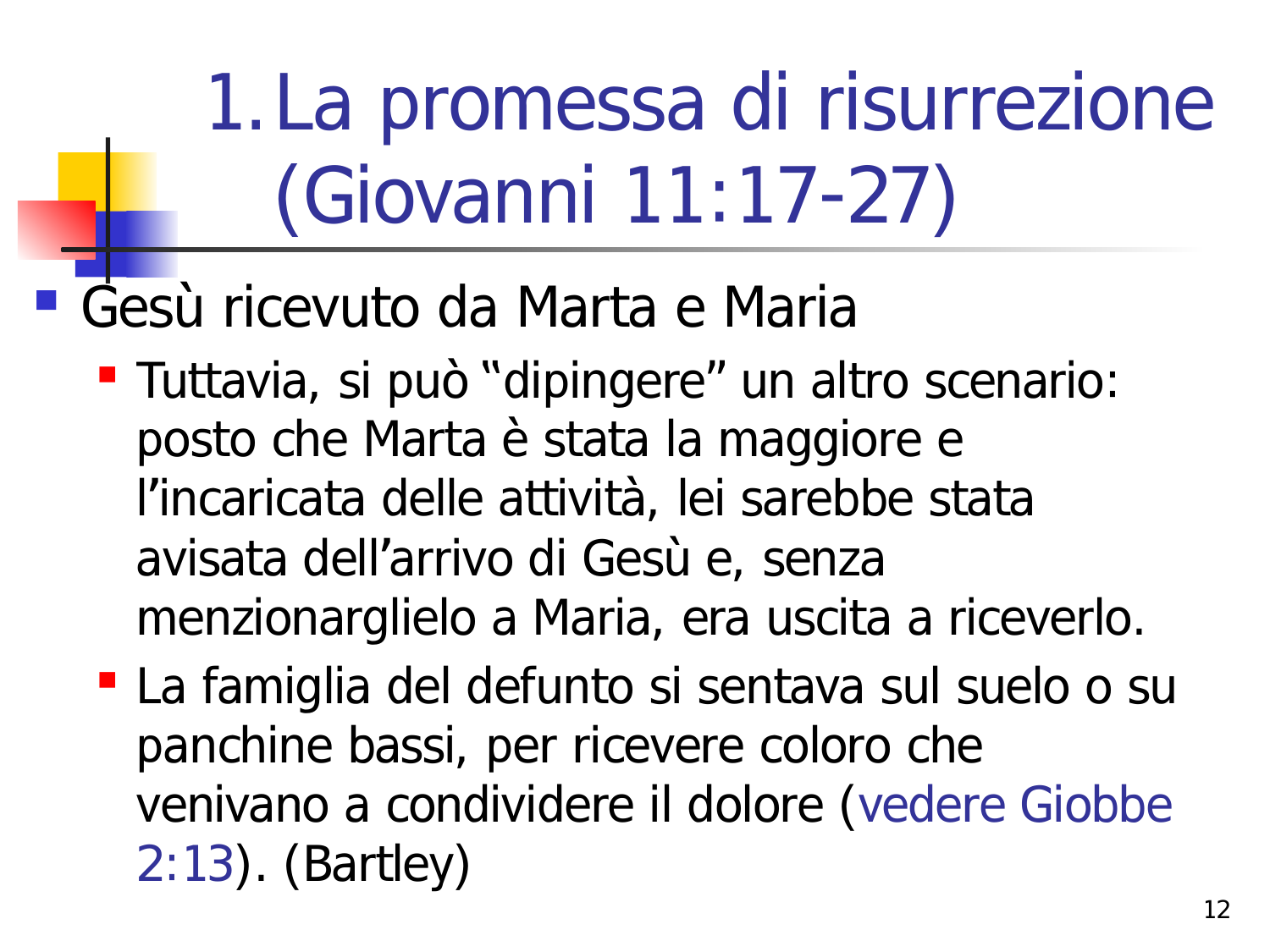

# La promessa di risurrezione (Giovanni 11:17-27)
Gesù ricevuto da Marta e Maria
Tuttavia, si può “dipingere” un altro scenario: posto che Marta è stata la maggiore e l’incaricata delle attività, lei sarebbe stata avisata dell’arrivo di Gesù e, senza menzionarglielo a Maria, era uscita a riceverlo.
La famiglia del defunto si sentava sul suelo o su panchine bassi, per ricevere coloro che venivano a condividere il dolore (vedere Giobbe 2:13). (Bartley)
12